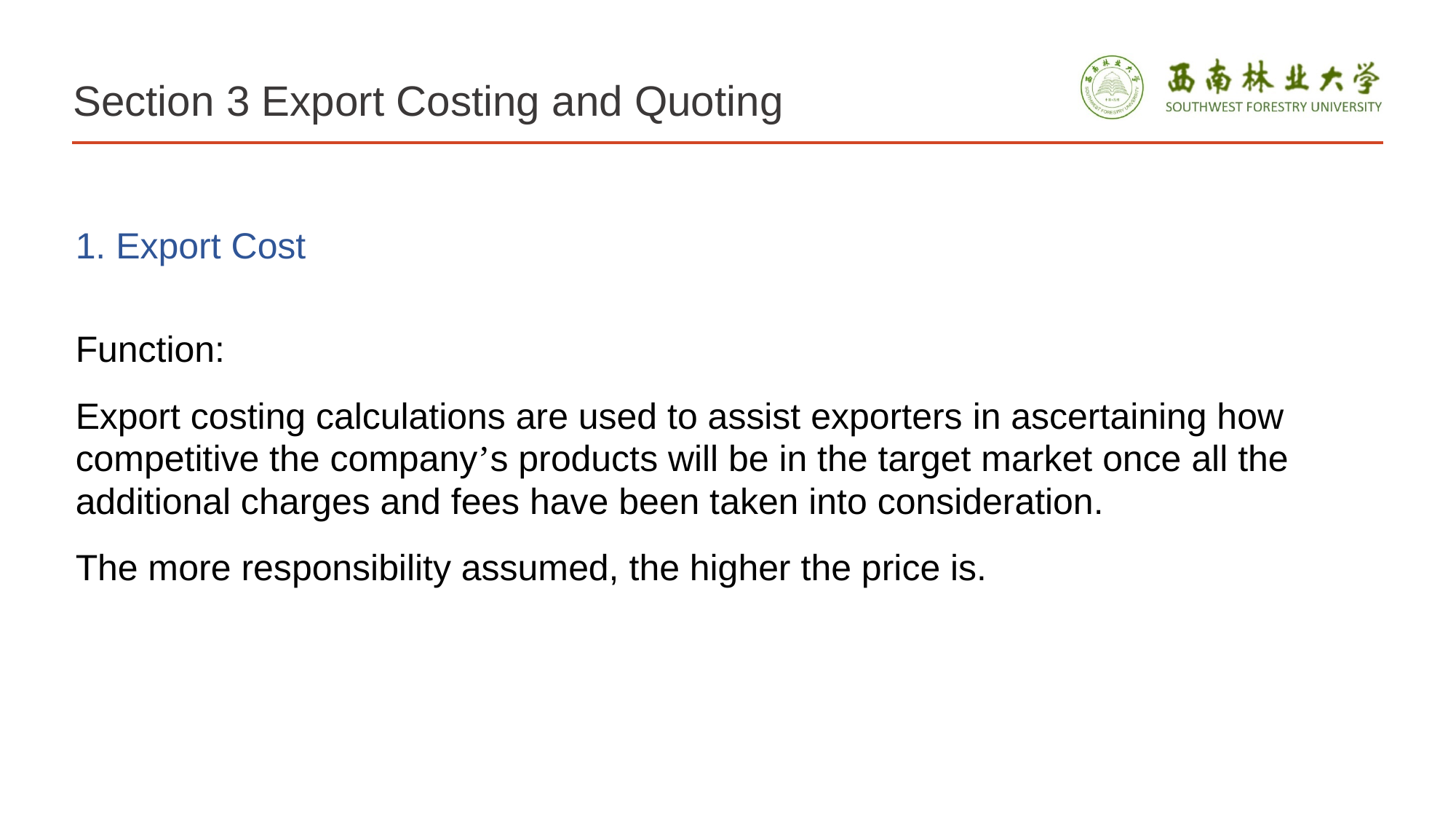

# Section 3 Export Costing and Quoting

1. Export Cost

Function:
Export costing calculations are used to assist exporters in ascertaining how competitive the company’s products will be in the target market once all the additional charges and fees have been taken into consideration.
The more responsibility assumed, the higher the price is.